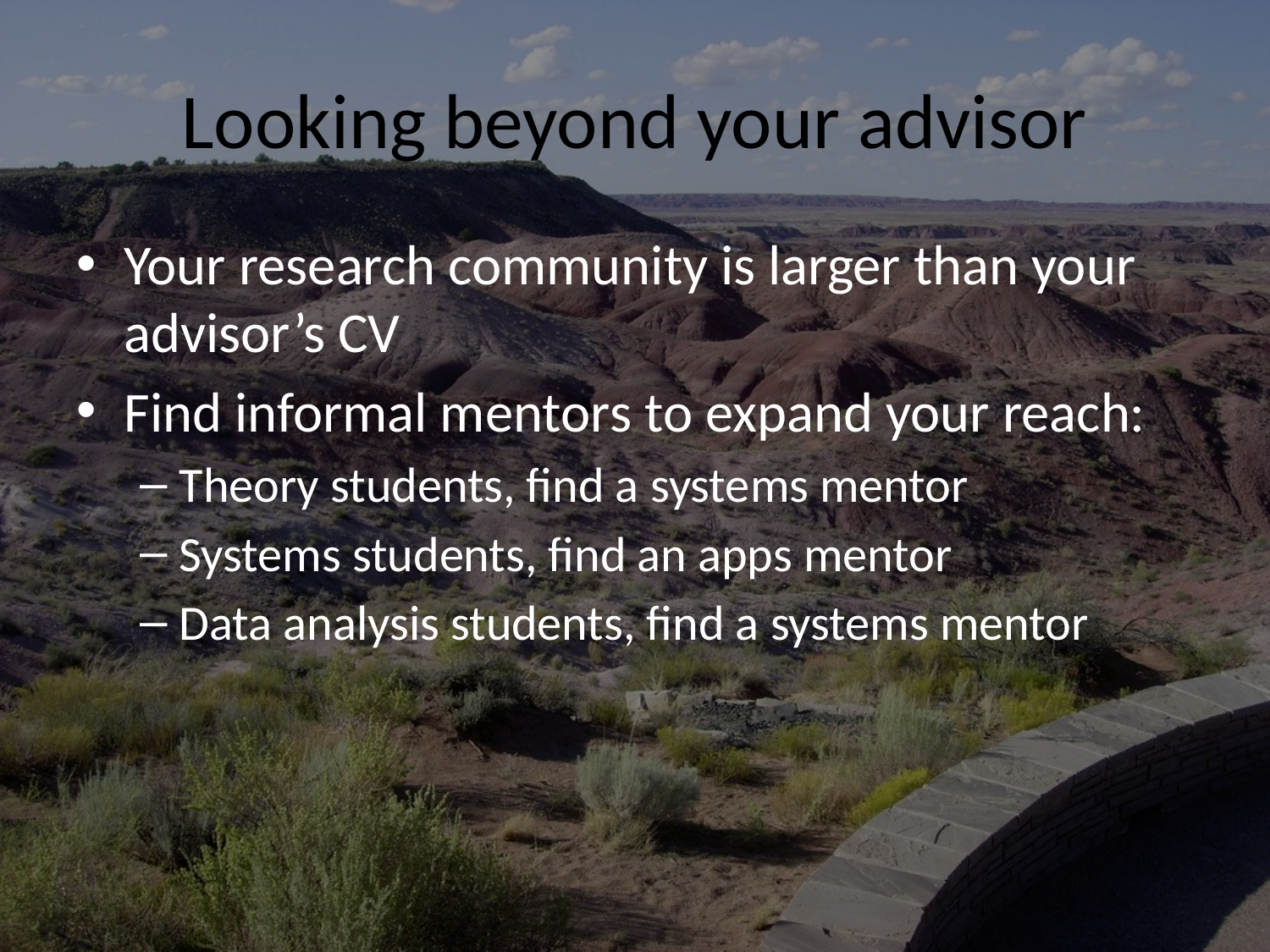

# Looking beyond your advisor
Your research community is larger than your advisor’s CV
Find informal mentors to expand your reach:
Theory students, find a systems mentor
Systems students, find an apps mentor
Data analysis students, find a systems mentor